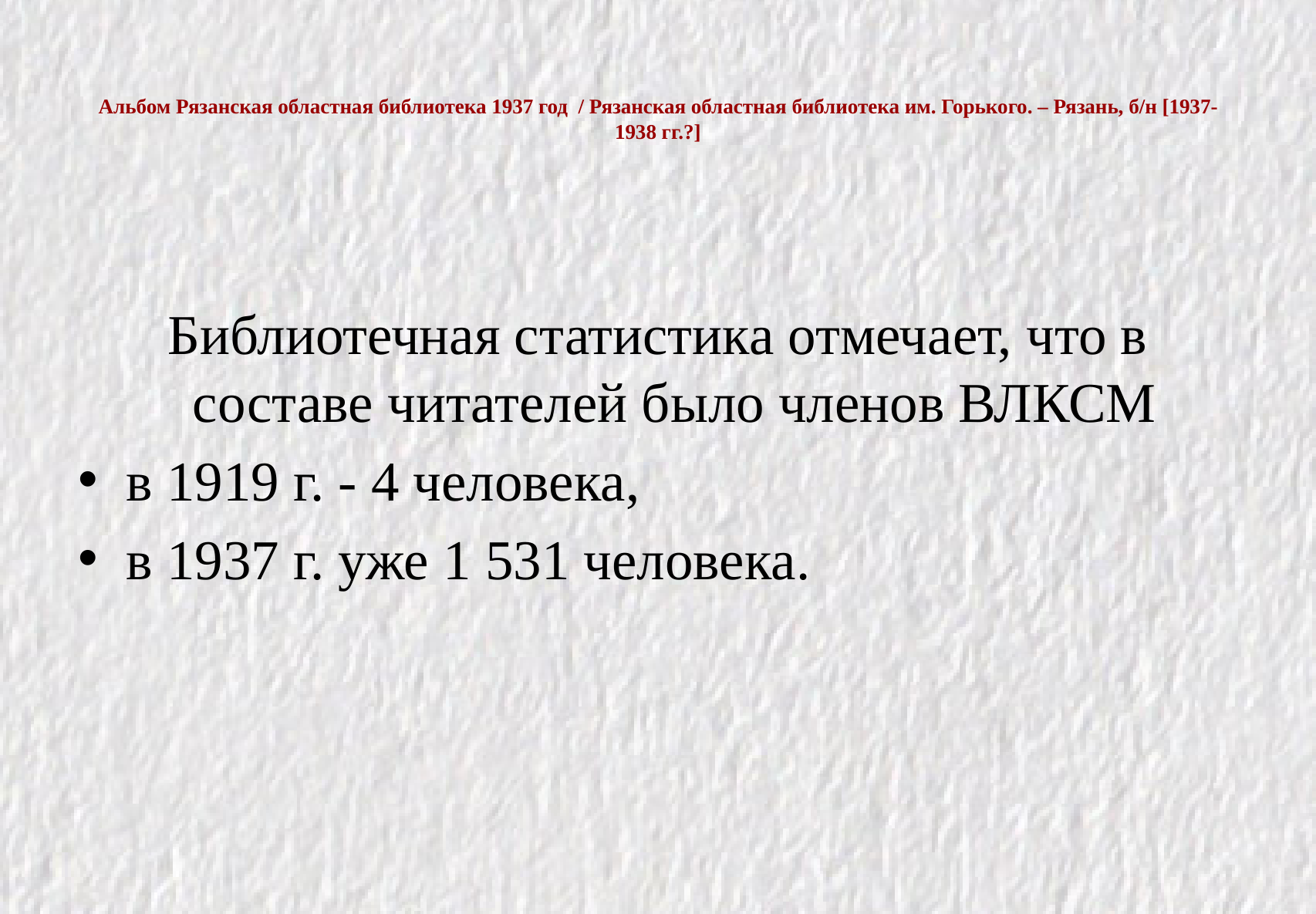

# Альбом Рязанская областная библиотека 1937 год  / Рязанская областная библиотека им. Горького. – Рязань, б/н [1937-1938 гг.?]

Библиотечная статистика отмечает, что в составе читателей было членов ВЛКСМ
в 1919 г. - 4 человека,
в 1937 г. уже 1 531 человека.